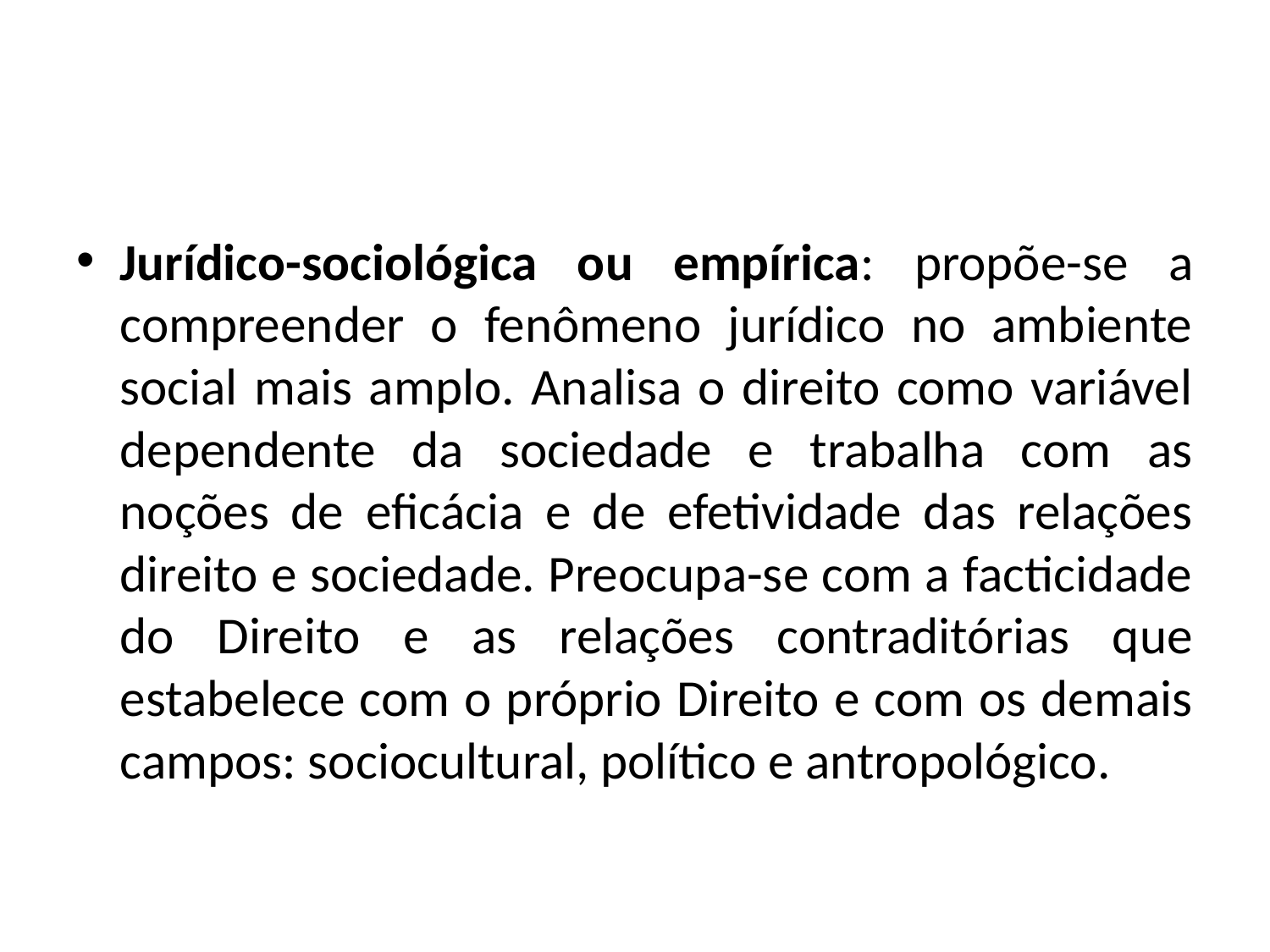

#
Jurídico-sociológica ou empírica: propõe-se a compreender o fenômeno jurídico no ambiente social mais amplo. Analisa o direito como variável dependente da sociedade e trabalha com as noções de eficácia e de efetividade das relações direito e sociedade. Preocupa-se com a facticidade do Direito e as relações contraditórias que estabelece com o próprio Direito e com os demais campos: sociocultural, político e antropológico.